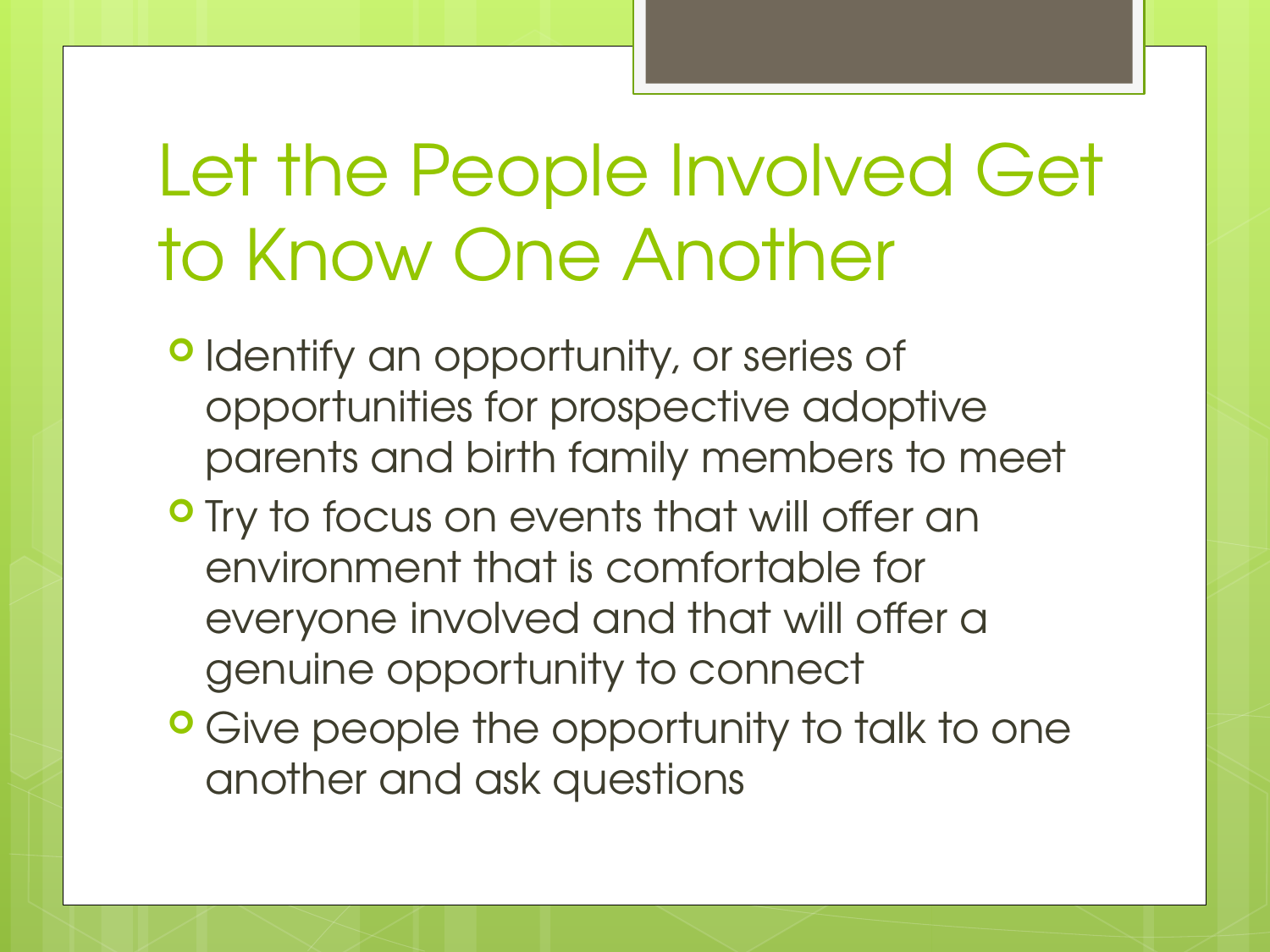

# Let the People Involved Get to Know One Another
Identify an opportunity, or series of opportunities for prospective adoptive parents and birth family members to meet
Try to focus on events that will offer an environment that is comfortable for everyone involved and that will offer a genuine opportunity to connect
Give people the opportunity to talk to one another and ask questions